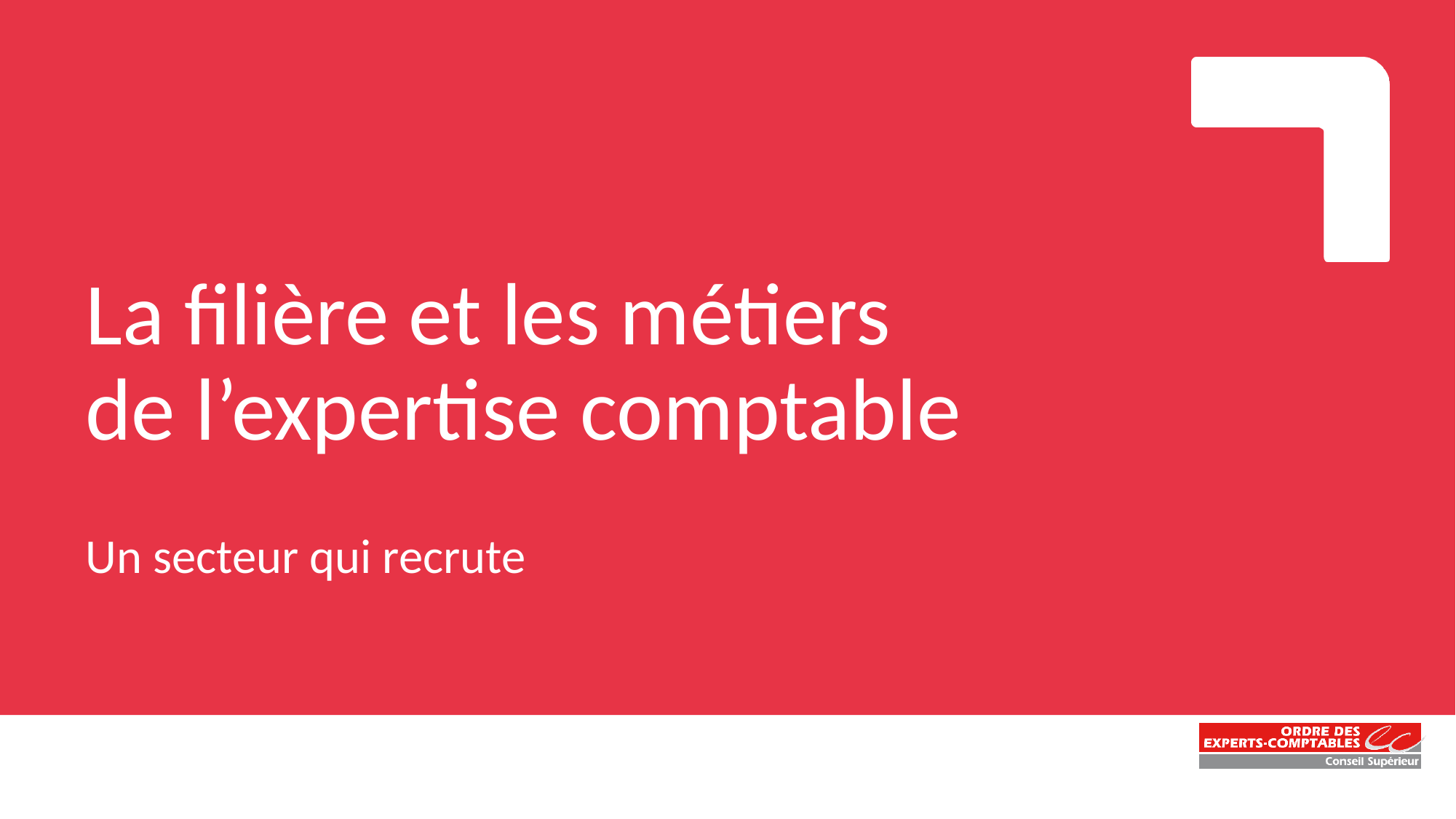

# La filière et les métiers de l’expertise comptable
Un secteur qui recrute